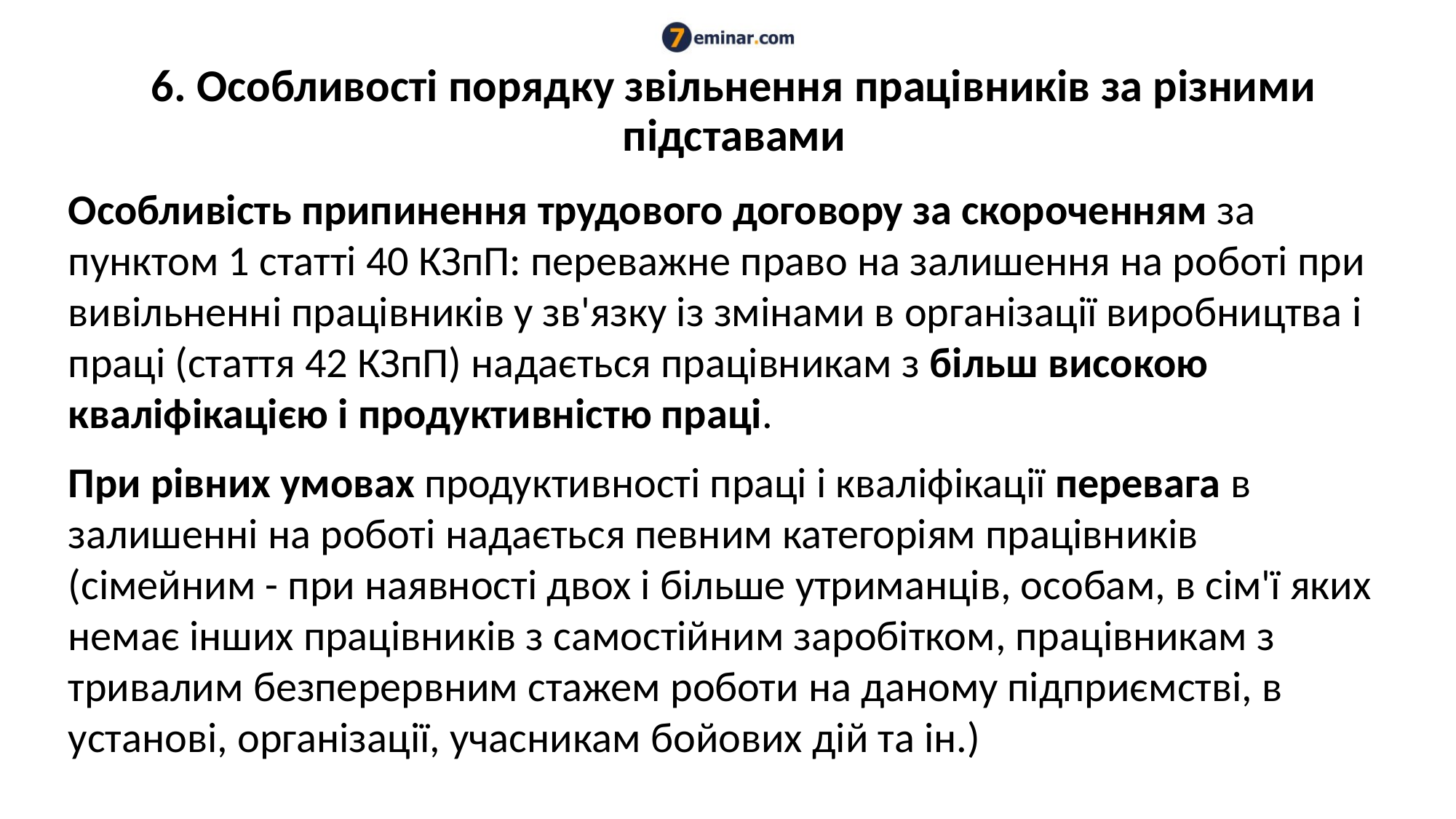

# 6. Особливості порядку звільнення працівників за різними підставами
Особливість припинення трудового договору за скороченням за пунктом 1 статті 40 КЗпП: переважне право на залишення на роботі при вивільненні працівників у зв'язку із змінами в організації виробництва і праці (стаття 42 КЗпП) надається працівникам з більш високою кваліфікацією і продуктивністю праці.
При рівних умовах продуктивності праці і кваліфікації перевага в залишенні на роботі надається певним категоріям працівників (сімейним - при наявності двох і більше утриманців, особам, в сім'ї яких немає інших працівників з самостійним заробітком, працівникам з тривалим безперервним стажем роботи на даному підприємстві, в установі, організації, учасникам бойових дій та ін.)
43